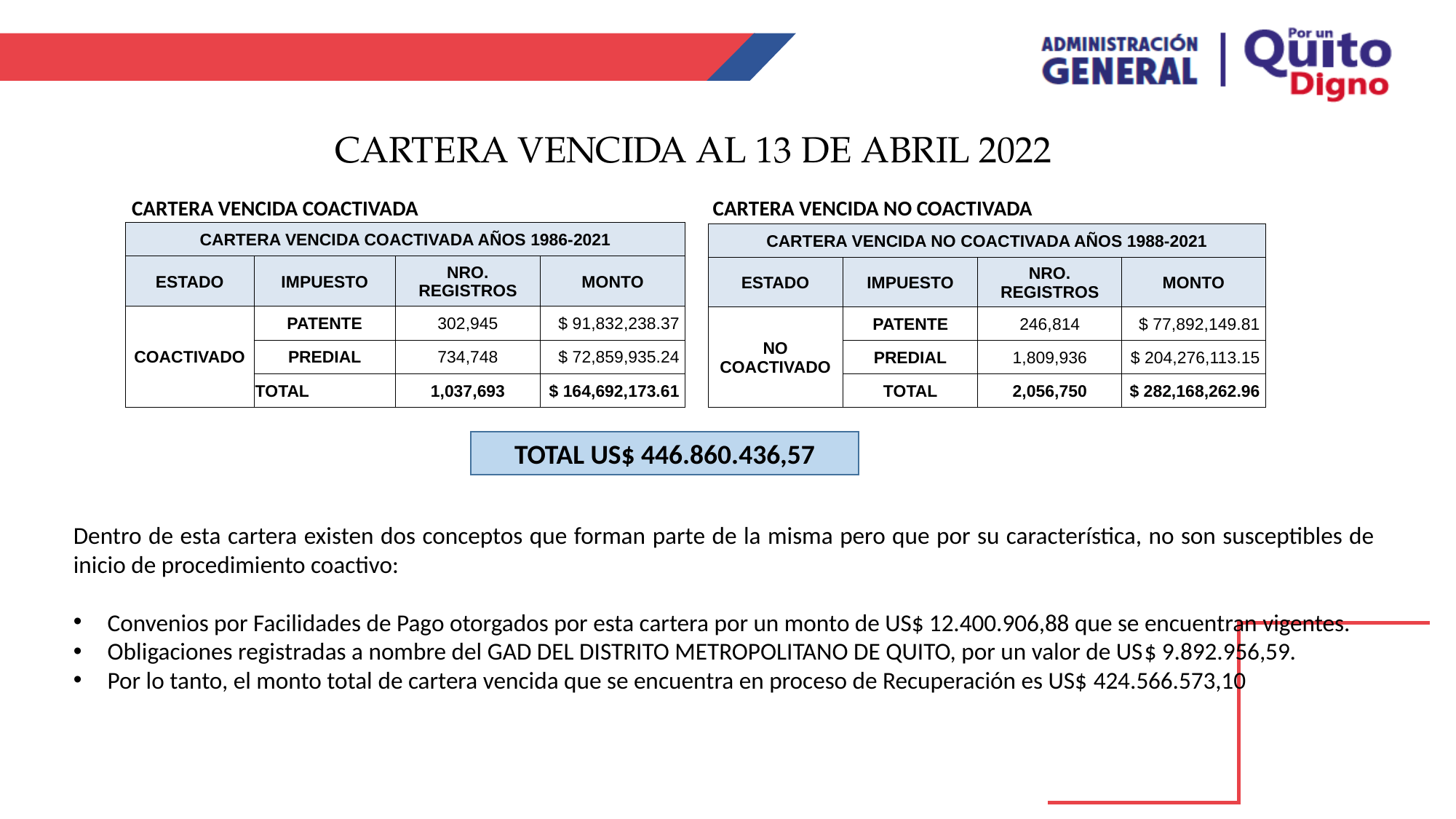

CARTERA VENCIDA AL 13 DE ABRIL 2022
CARTERA VENCIDA COACTIVADA
CARTERA VENCIDA NO COACTIVADA
| CARTERA VENCIDA COACTIVADA AÑOS 1986-2021 |  |  |  |
| --- | --- | --- | --- |
| ESTADO | IMPUESTO | NRO. REGISTROS | MONTO |
| COACTIVADO | PATENTE | 302,945 | $ 91,832,238.37 |
|  | PREDIAL | 734,748 | $ 72,859,935.24 |
|  | TOTAL | 1,037,693 | $ 164,692,173.61 |
| CARTERA VENCIDA NO COACTIVADA AÑOS 1988-2021 |  |  |  |
| --- | --- | --- | --- |
| ESTADO | IMPUESTO | NRO. REGISTROS | MONTO |
| NO COACTIVADO | PATENTE | 246,814 | $ 77,892,149.81 |
|  | PREDIAL | 1,809,936 | $ 204,276,113.15 |
|  | TOTAL | 2,056,750 | $ 282,168,262.96 |
TOTAL US$ 446.860.436,57
Dentro de esta cartera existen dos conceptos que forman parte de la misma pero que por su característica, no son susceptibles de inicio de procedimiento coactivo:

Convenios por Facilidades de Pago otorgados por esta cartera por un monto de US$ 12.400.906,88 que se encuentran vigentes.
Obligaciones registradas a nombre del GAD DEL DISTRITO METROPOLITANO DE QUITO, por un valor de US$ 9.892.956,59.
Por lo tanto, el monto total de cartera vencida que se encuentra en proceso de Recuperación es US$ 424.566.573,10